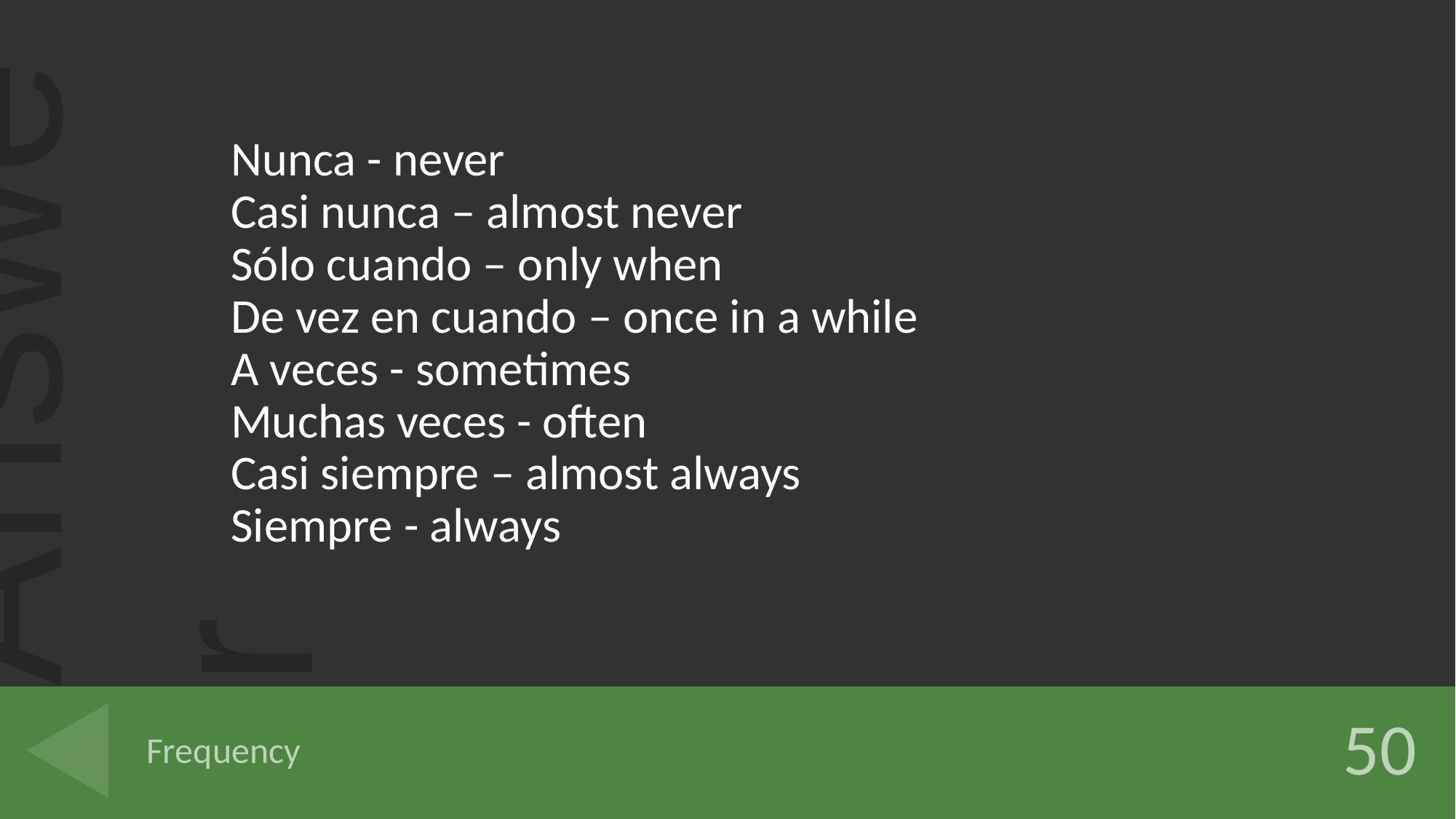

Nunca - never
Casi nunca – almost never
Sólo cuando – only when
De vez en cuando – once in a while
A veces - sometimes
Muchas veces - often
Casi siempre – almost always
Siempre - always
# Frequency
50